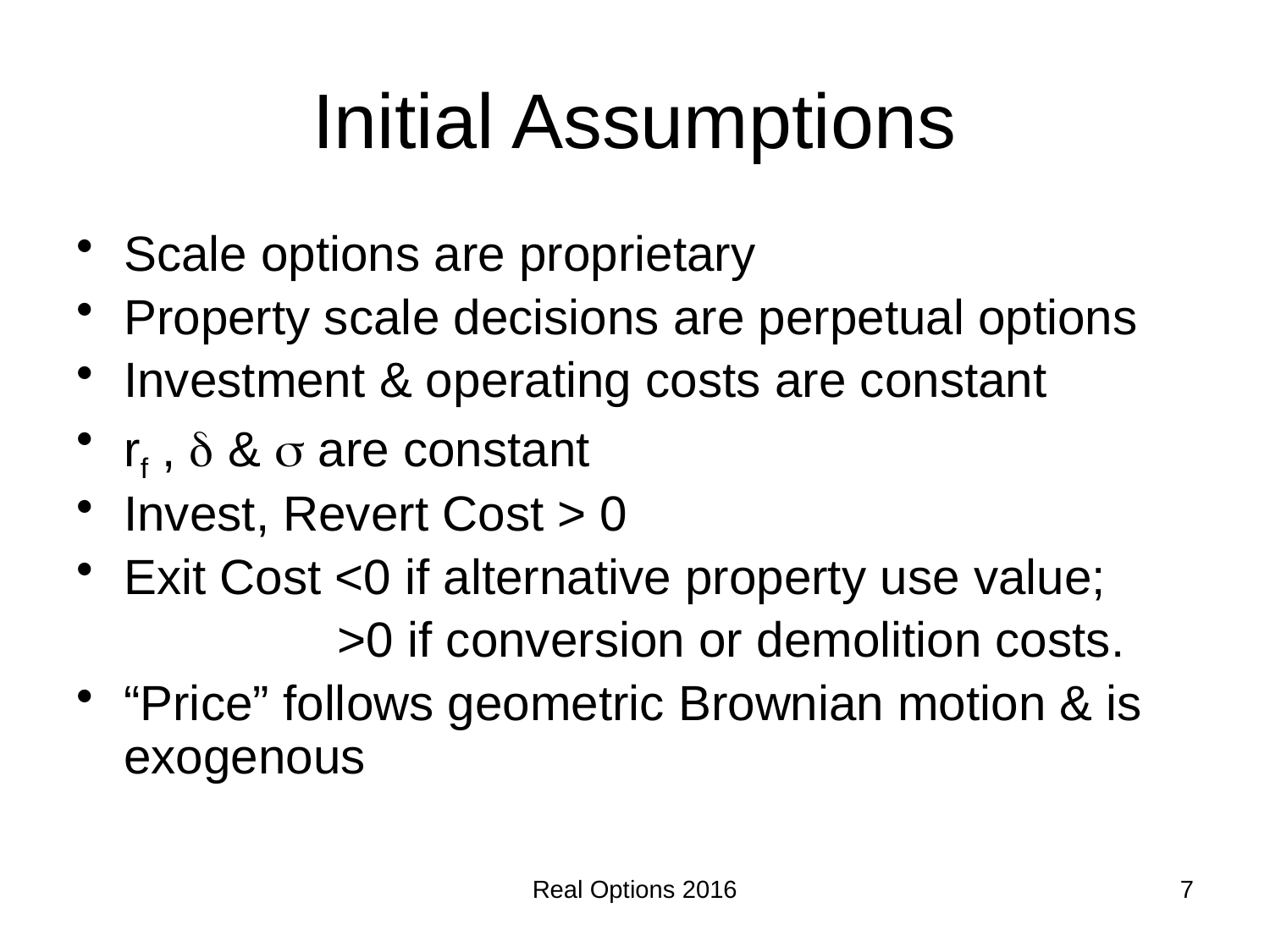

# Initial Assumptions
Scale options are proprietary
Property scale decisions are perpetual options
Investment & operating costs are constant
rf , δ & σ are constant
Invest, Revert Cost > 0
Exit Cost <0 if alternative property use value;
                   >0 if conversion or demolition costs.
“Price” follows geometric Brownian motion & is exogenous

Real Options 2016
7